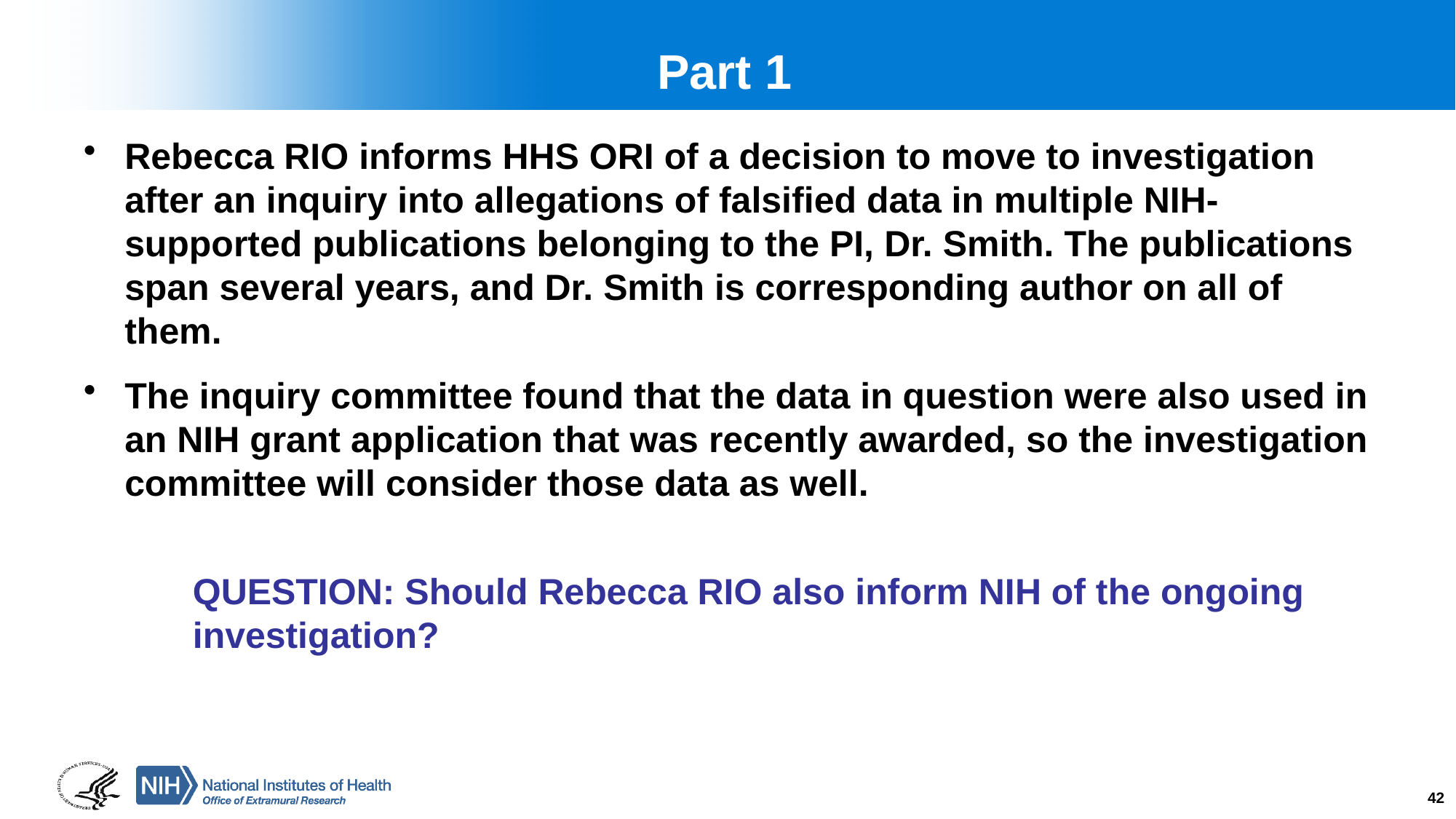

# Part 1
Rebecca RIO informs HHS ORI of a decision to move to investigation after an inquiry into allegations of falsified data in multiple NIH-supported publications belonging to the PI, Dr. Smith. The publications span several years, and Dr. Smith is corresponding author on all of them.
The inquiry committee found that the data in question were also used in an NIH grant application that was recently awarded, so the investigation committee will consider those data as well.

	QUESTION: Should Rebecca RIO also inform NIH of the ongoing 	investigation?

42